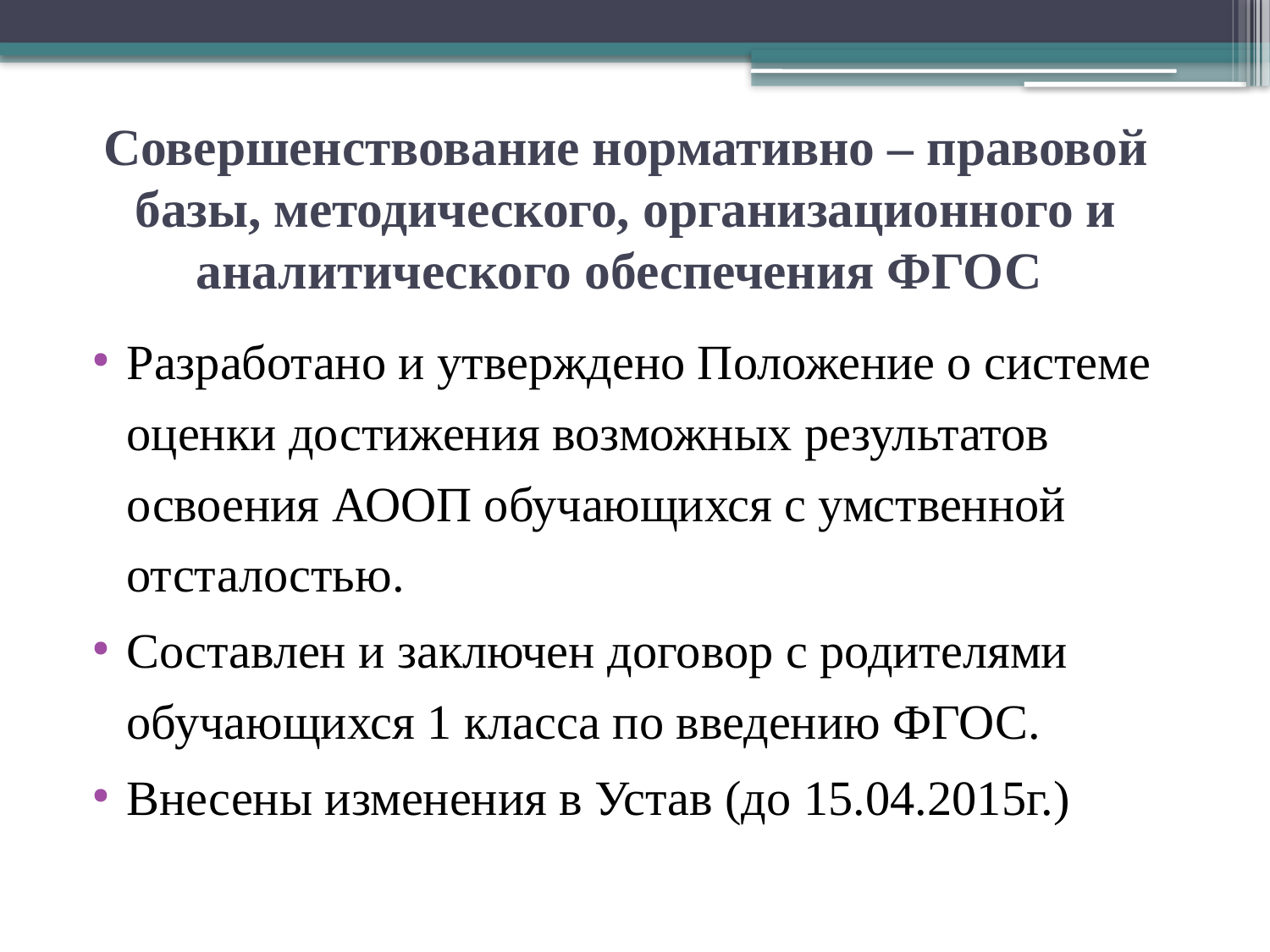

# Совершенствование нормативно – правовой базы, методического, организационного и аналитического обеспечения ФГОС
Разработано и утверждено Положение о системе  оценки достижения возможных результатов освоения АООП обучающихся с умственной отсталостью.
Составлен и заключен договор с родителями обучающихся 1 класса по введению ФГОС.
Внесены изменения в Устав (до 15.04.2015г.)